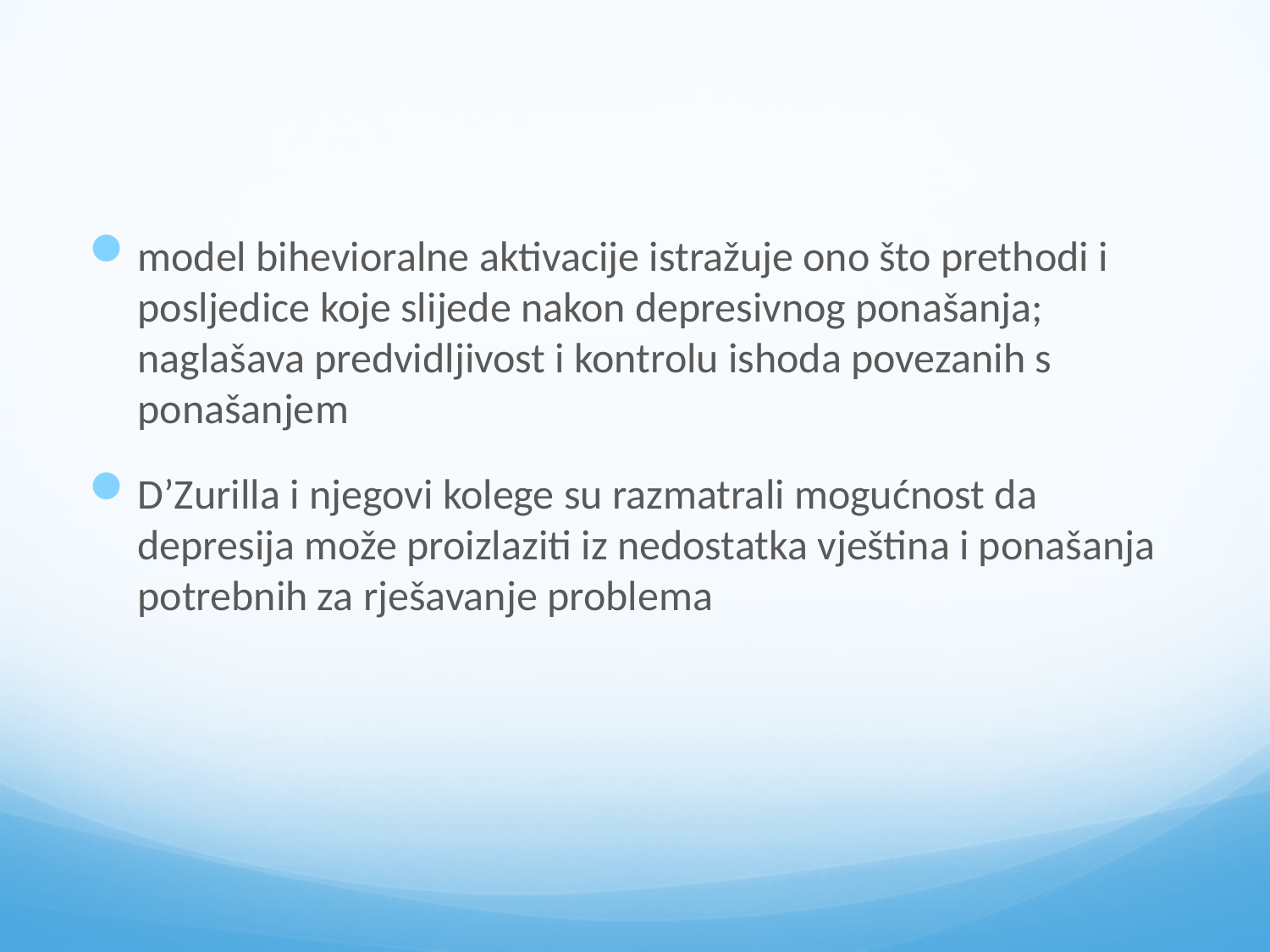

#
model bihevioralne aktivacije istražuje ono što prethodi i posljedice koje slijede nakon depresivnog ponašanja; naglašava predvidljivost i kontrolu ishoda povezanih s ponašanjem
D’Zurilla i njegovi kolege su razmatrali mogućnost da depresija može proizlaziti iz nedostatka vještina i ponašanja potrebnih za rješavanje problema